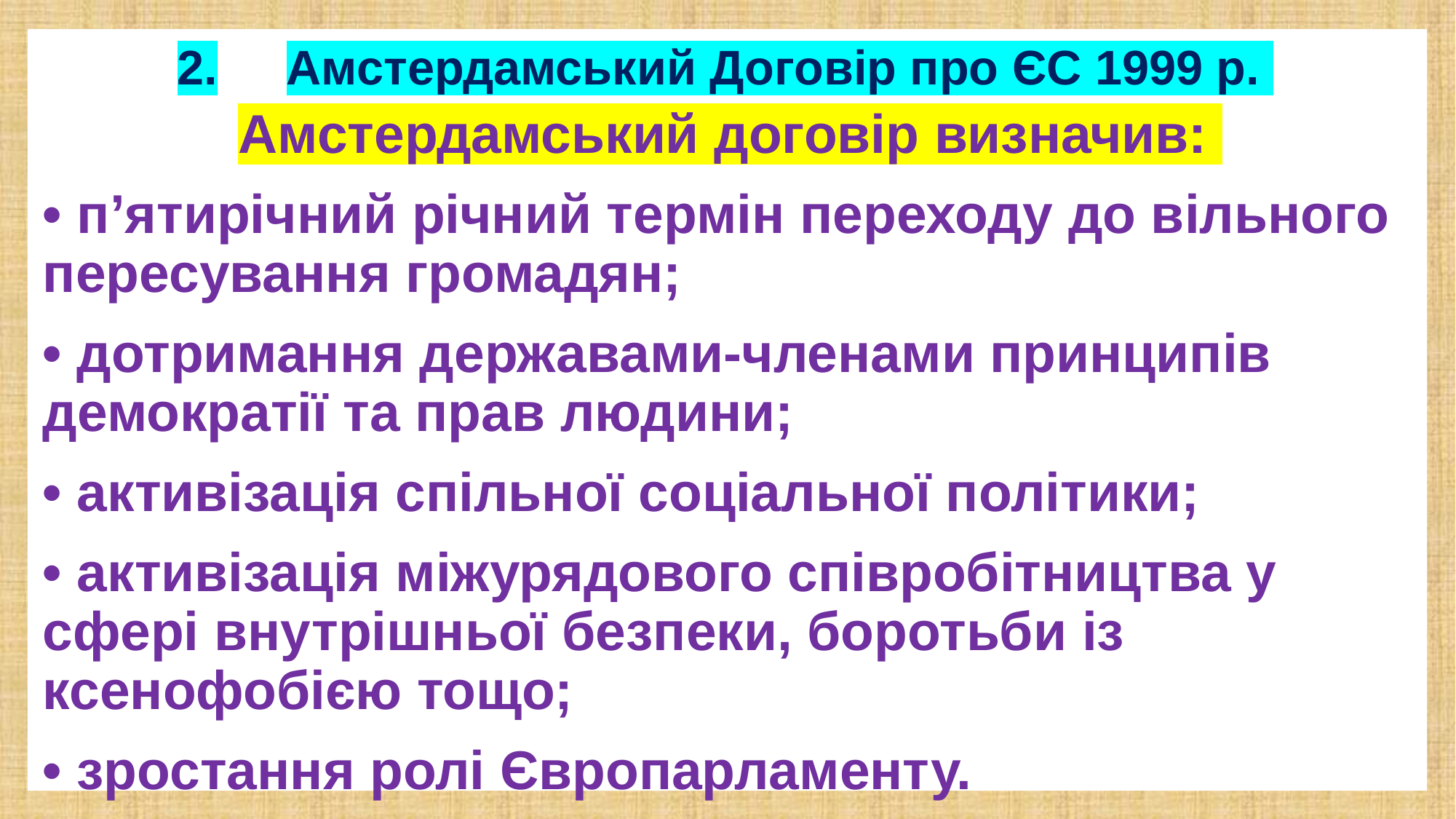

# 2.	Амстердамський Договір про ЄС 1999 р.
Амстердамський договір визначив:
• п’ятирічний річний термін переходу до вільного пересування громадян;
• дотримання державами-членами принципів демократії та прав людини;
• активізація спільної соціальної політики;
• активізація міжурядового співробітництва у сфері внутрішньої безпеки, боротьби із ксенофобією тощо;
• зростання ролі Європарламенту.